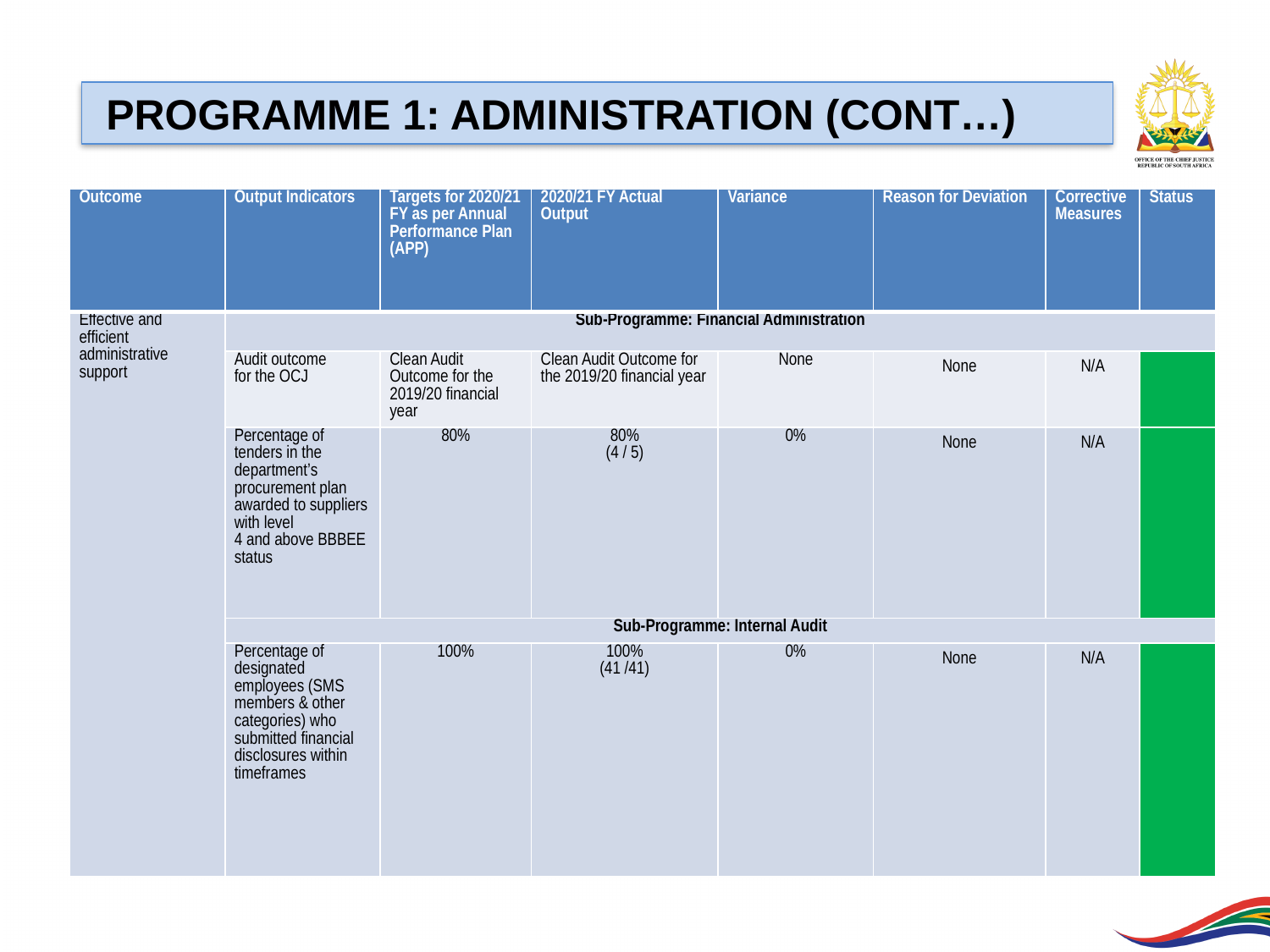

PROGRAMME 1: ADMINISTRATION (CONT…)
| Outcome | Output Indicators | Targets for 2020/21 FY as per Annual Performance Plan (APP) | 2020/21 FY Actual Output | Variance | Reason for Deviation | Corrective Measures | Status |
| --- | --- | --- | --- | --- | --- | --- | --- |
| Effective and efficient administrative support | Sub-Programme: Financial Administration |  |  |  |  |  |  |
|  | Audit outcome for the OCJ | Clean Audit Outcome for the 2019/20 financial year | Clean Audit Outcome for the 2019/20 financial year | None | None | N/A |  |
|  | Percentage of tenders in the department’s procurement plan awarded to suppliers with level 4 and above BBBEE status | 80% | 80% (4 / 5) | 0% | None | N/A |  |
|  | Sub-Programme: Internal Audit |  |  |  |  |  |  |
|  | Percentage of designated employees (SMS members & other categories) who submitted financial disclosures within timeframes | 100% | 100% (41 /41) | 0% | None | N/A |  |